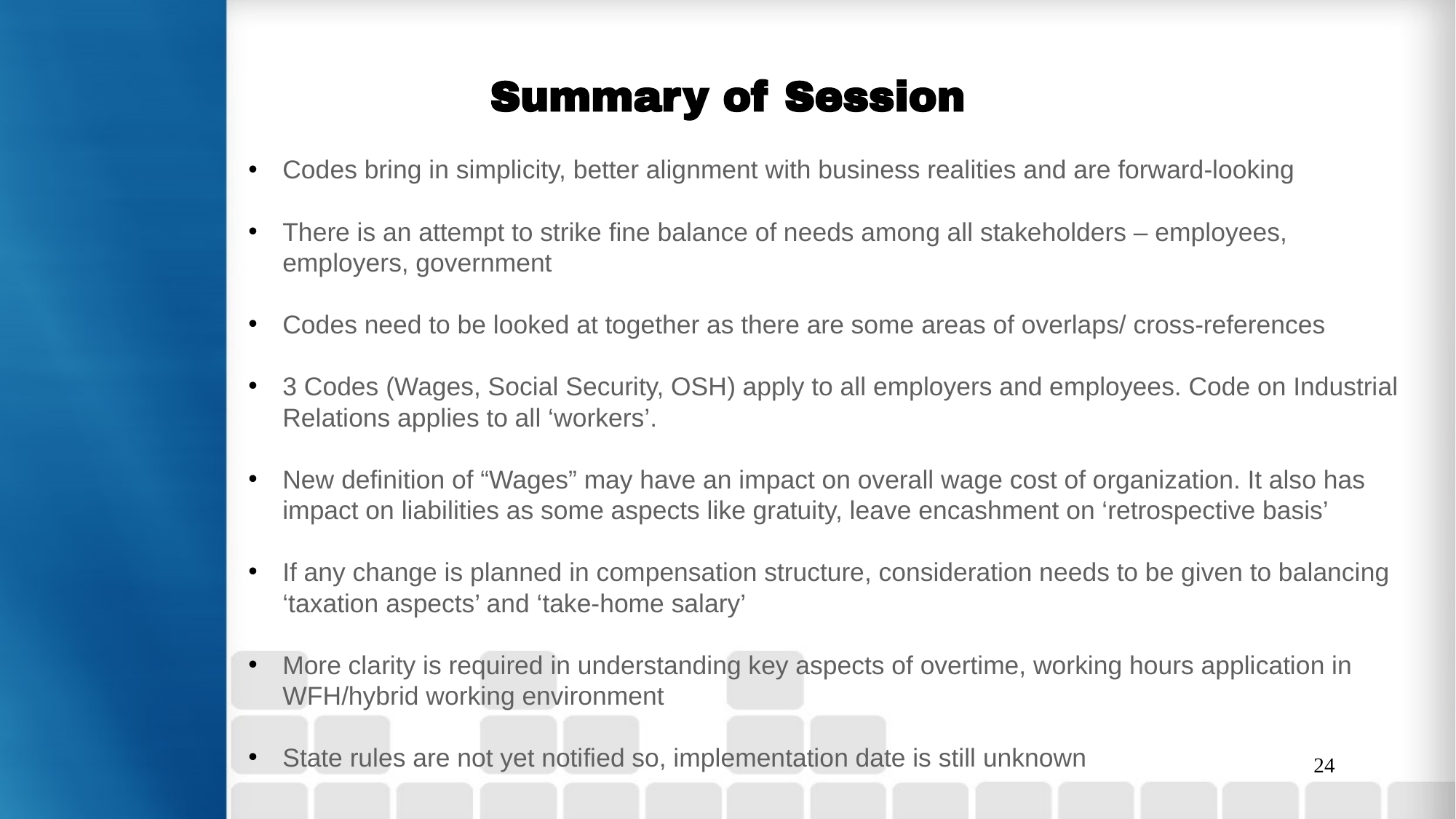

# Summary of Session

Codes bring in simplicity, better alignment with business realities and are forward-looking

There is an attempt to strike fine balance of needs among all stakeholders – employees, employers, government

Codes need to be looked at together as there are some areas of overlaps/ cross-references

3 Codes (Wages, Social Security, OSH) apply to all employers and employees. Code on Industrial Relations applies to all ‘workers’.

New definition of “Wages” may have an impact on overall wage cost of organization. It also has impact on liabilities as some aspects like gratuity, leave encashment on ‘retrospective basis’

If any change is planned in compensation structure, consideration needs to be given to balancing ‘taxation aspects’ and ‘take-home salary’

More clarity is required in understanding key aspects of overtime, working hours application in WFH/hybrid working environment

State rules are not yet notified so, implementation date is still unknown

24